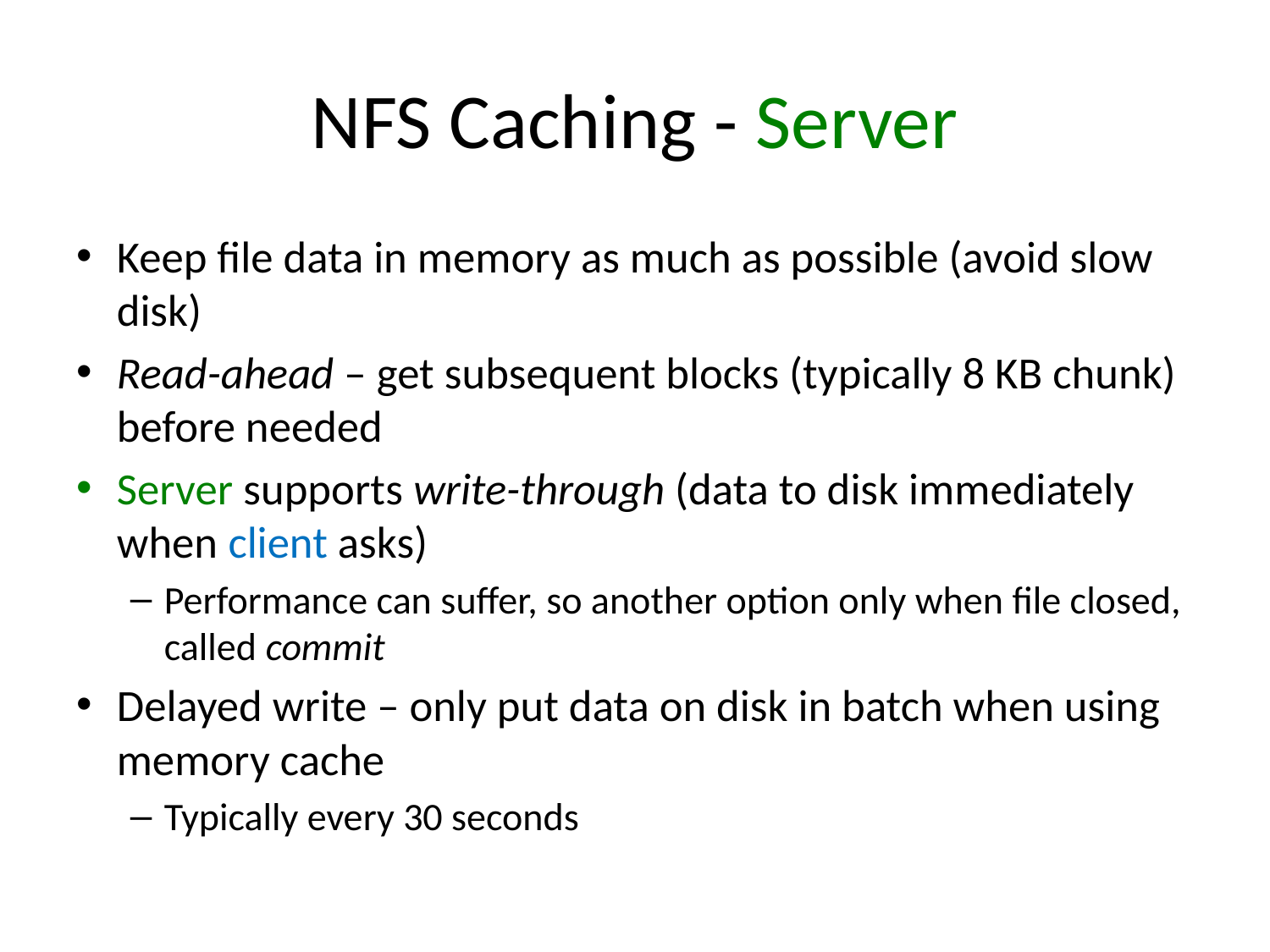

# NFS Caching - Server
Keep file data in memory as much as possible (avoid slow disk)
Read-ahead – get subsequent blocks (typically 8 KB chunk) before needed
Server supports write-through (data to disk immediately when client asks)
Performance can suffer, so another option only when file closed, called commit
Delayed write – only put data on disk in batch when using memory cache
Typically every 30 seconds